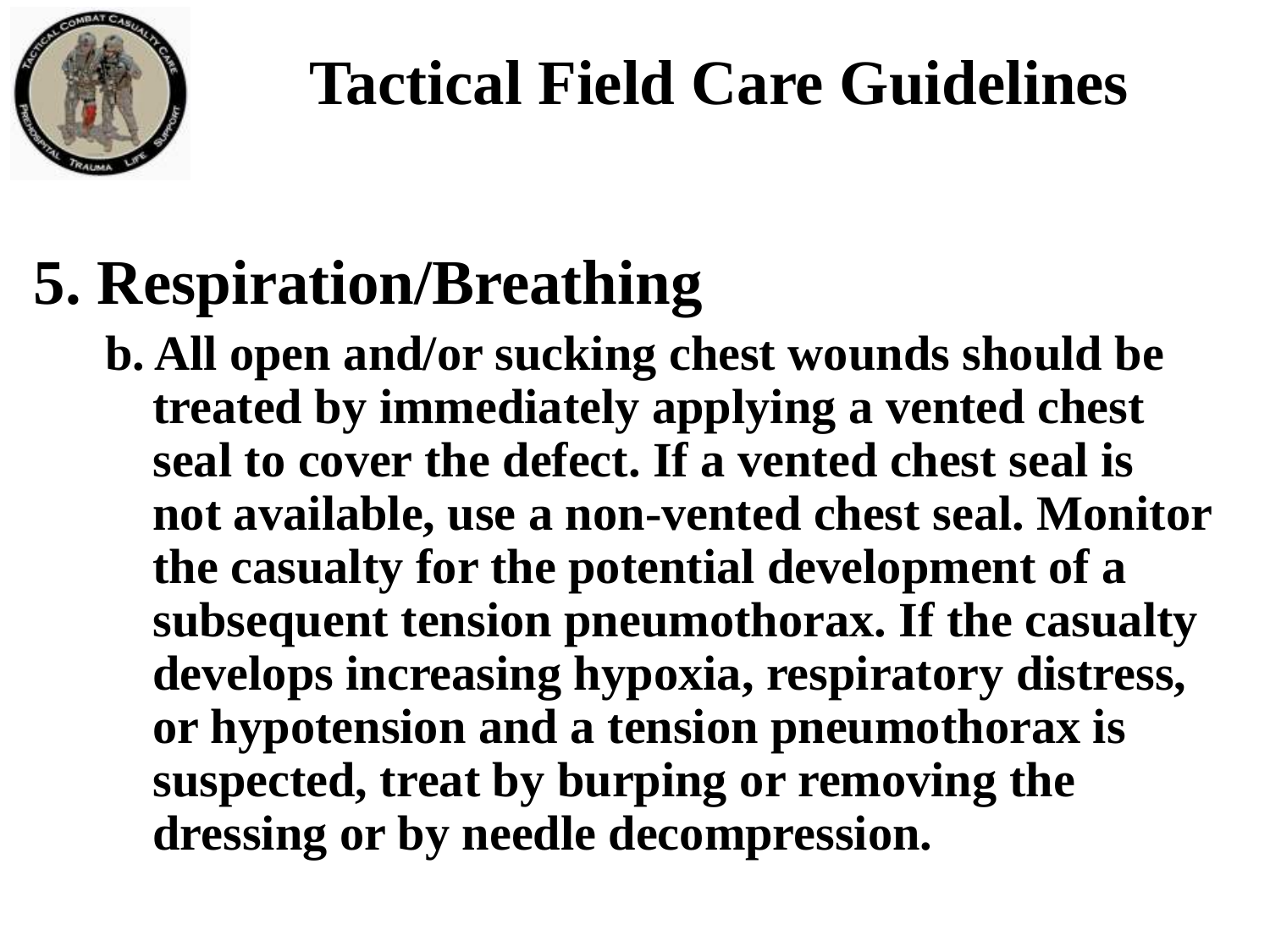

Tactical Field Care Guidelines
5. Respiration/Breathing
b. All open and/or sucking chest wounds should be treated by immediately applying a vented chest seal to cover the defect. If a vented chest seal is not available, use a non-vented chest seal. Monitor the casualty for the potential development of a subsequent tension pneumothorax. If the casualty develops increasing hypoxia, respiratory distress, or hypotension and a tension pneumothorax is suspected, treat by burping or removing the dressing or by needle decompression.